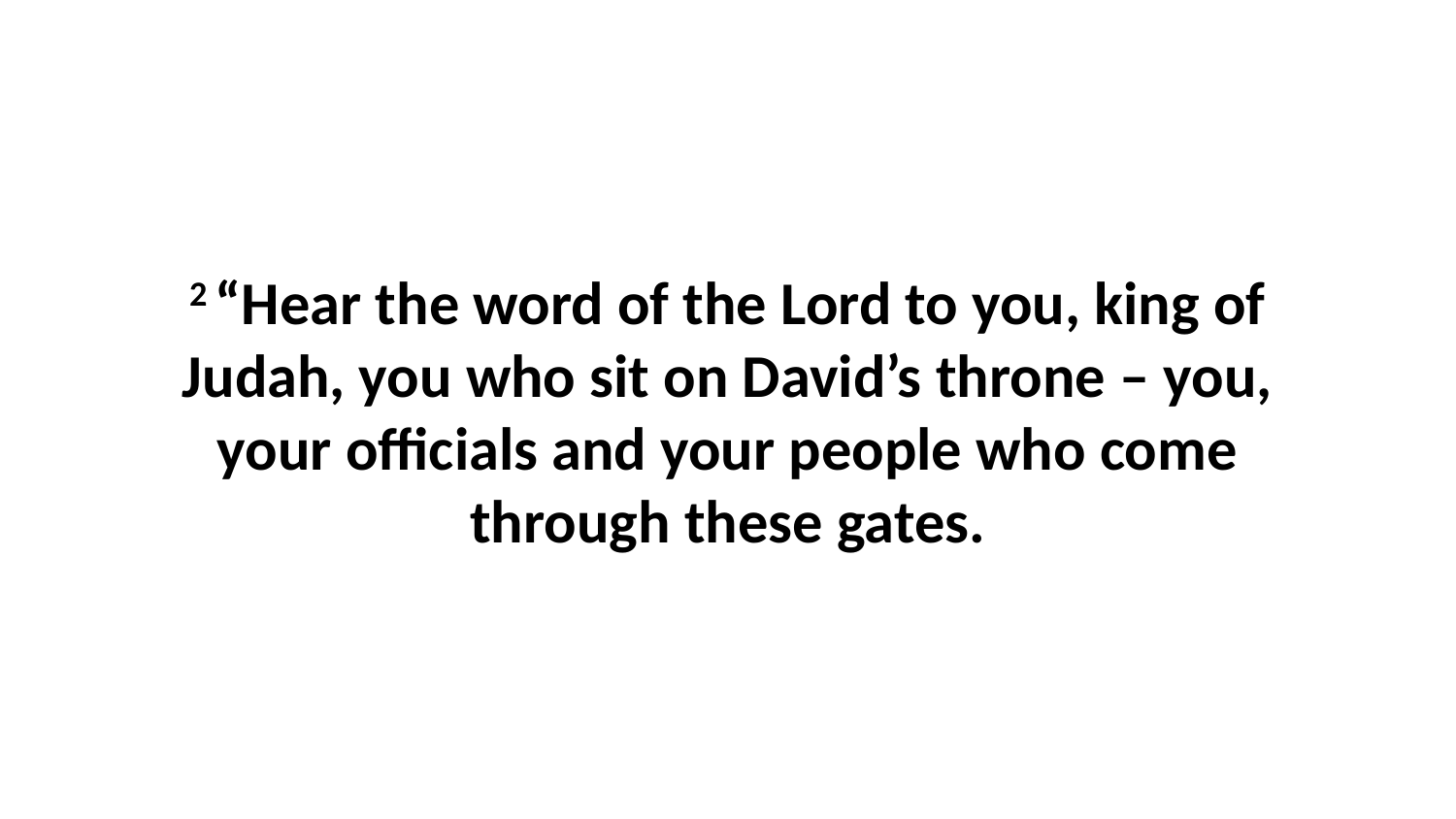

2 “Hear the word of the Lord to you, king of Judah, you who sit on David’s throne – you, your officials and your people who come through these gates.